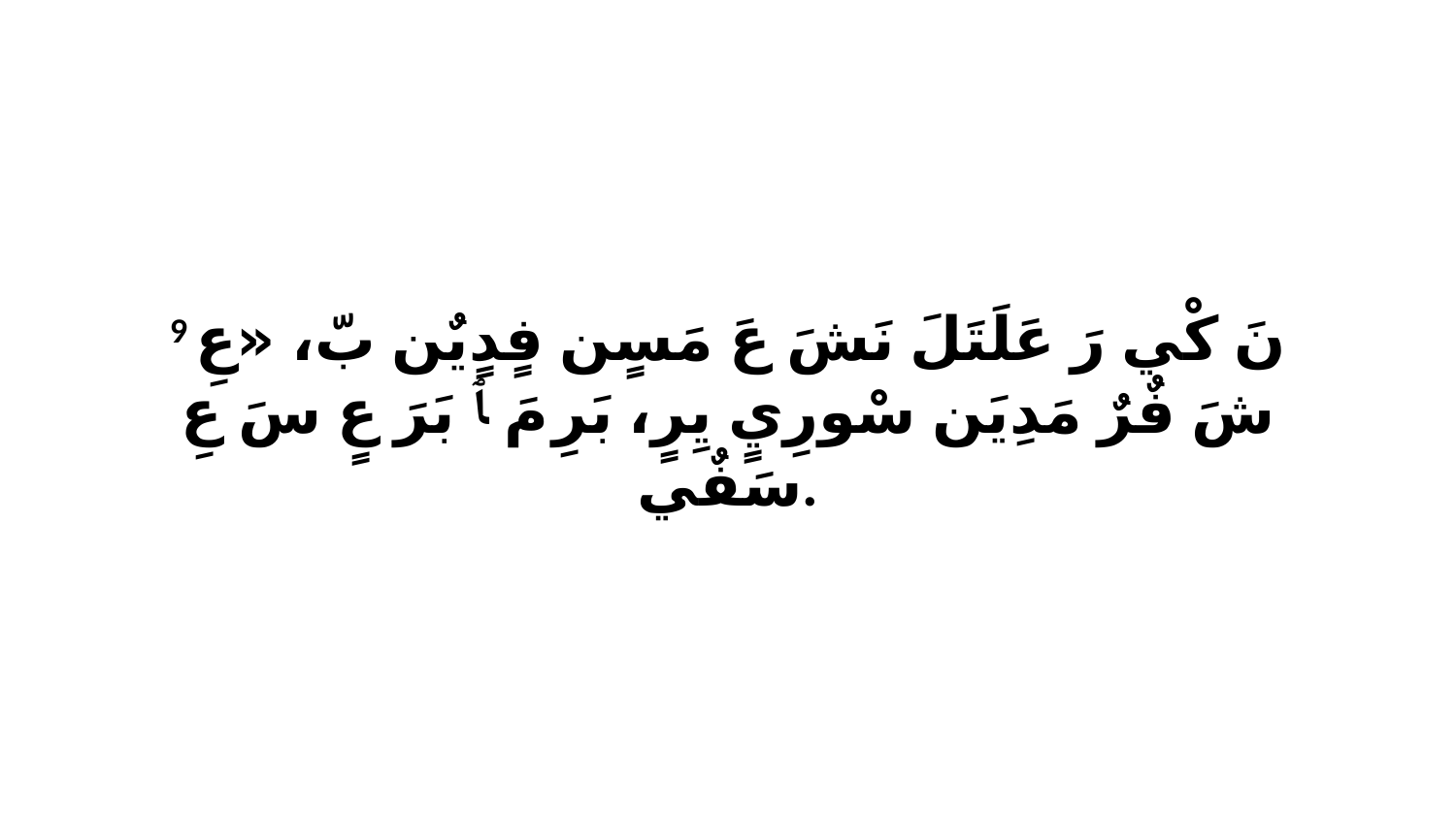

9 نَ كْي رَ عَلَتَلَ نَشَ عَ مَسٍن فٍدٍيٌن بّ، «عِ شَ فٌرٌ مَدِيَن سْورِيٍ يِرٍ، بَرِ مَ ﭑ بَرَ عٍ سَ عِ سَفٌي.